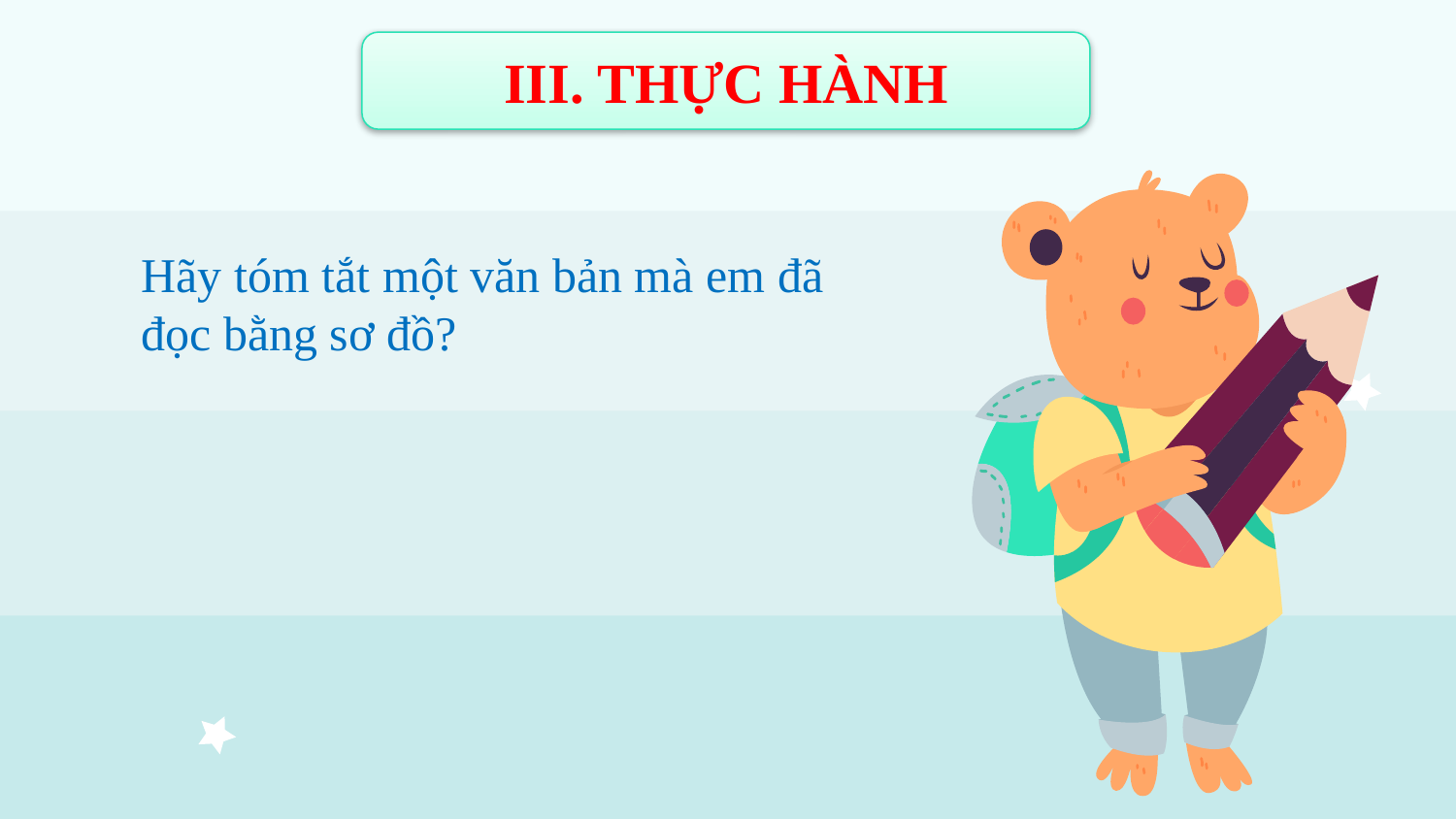

III. THỰC HÀNH

Hãy tóm tắt một văn bản mà em đã đọc bằng sơ đồ?